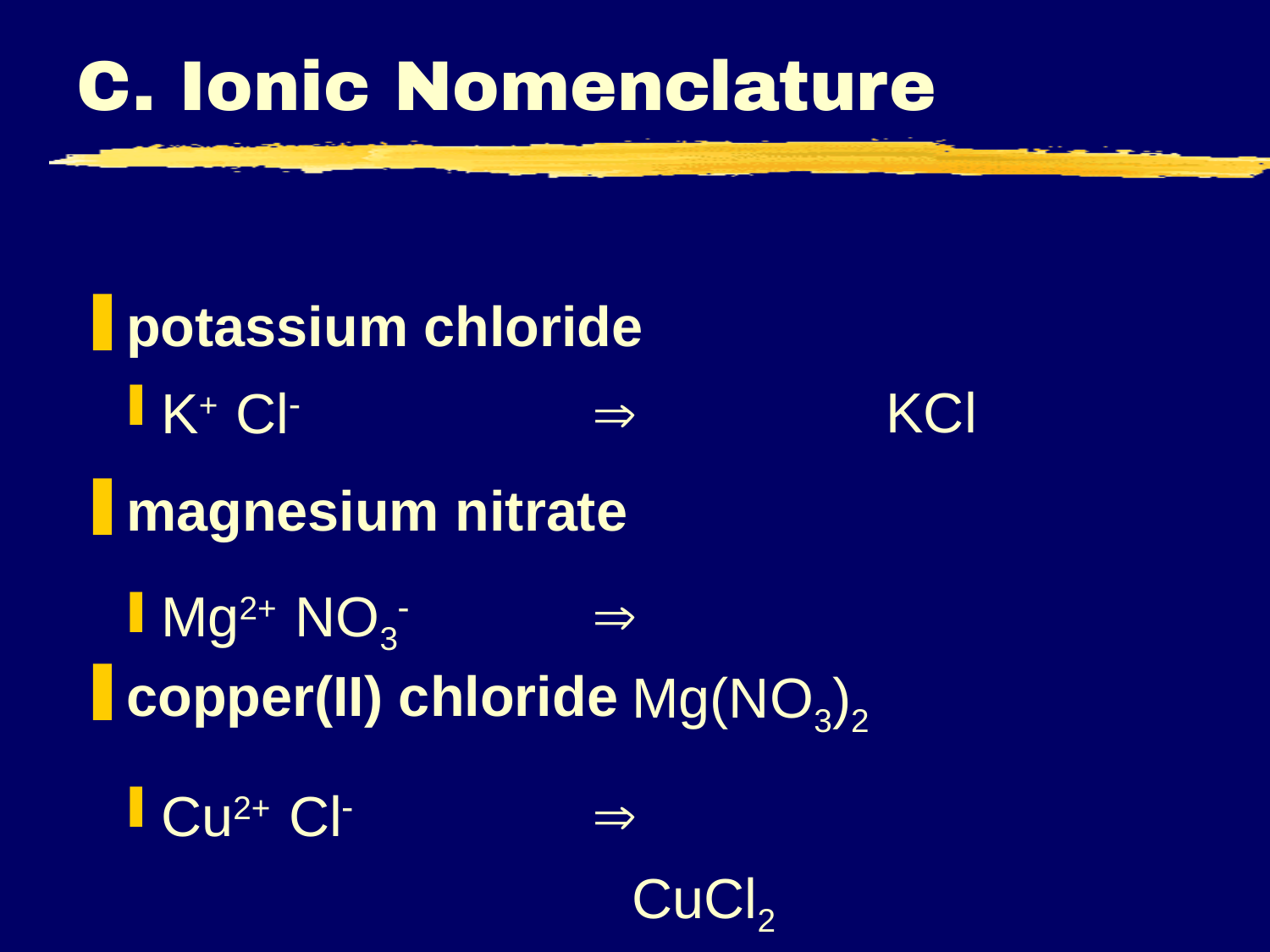

# C. Ionic Nomenclature
potassium chloride

magnesium nitrate

copper(II) chloride

⇒		KCl
K+  Cl−
Mg2+  NO3−
⇒		Mg(NO3)2
⇒		CuCl2
Cu2+  Cl−